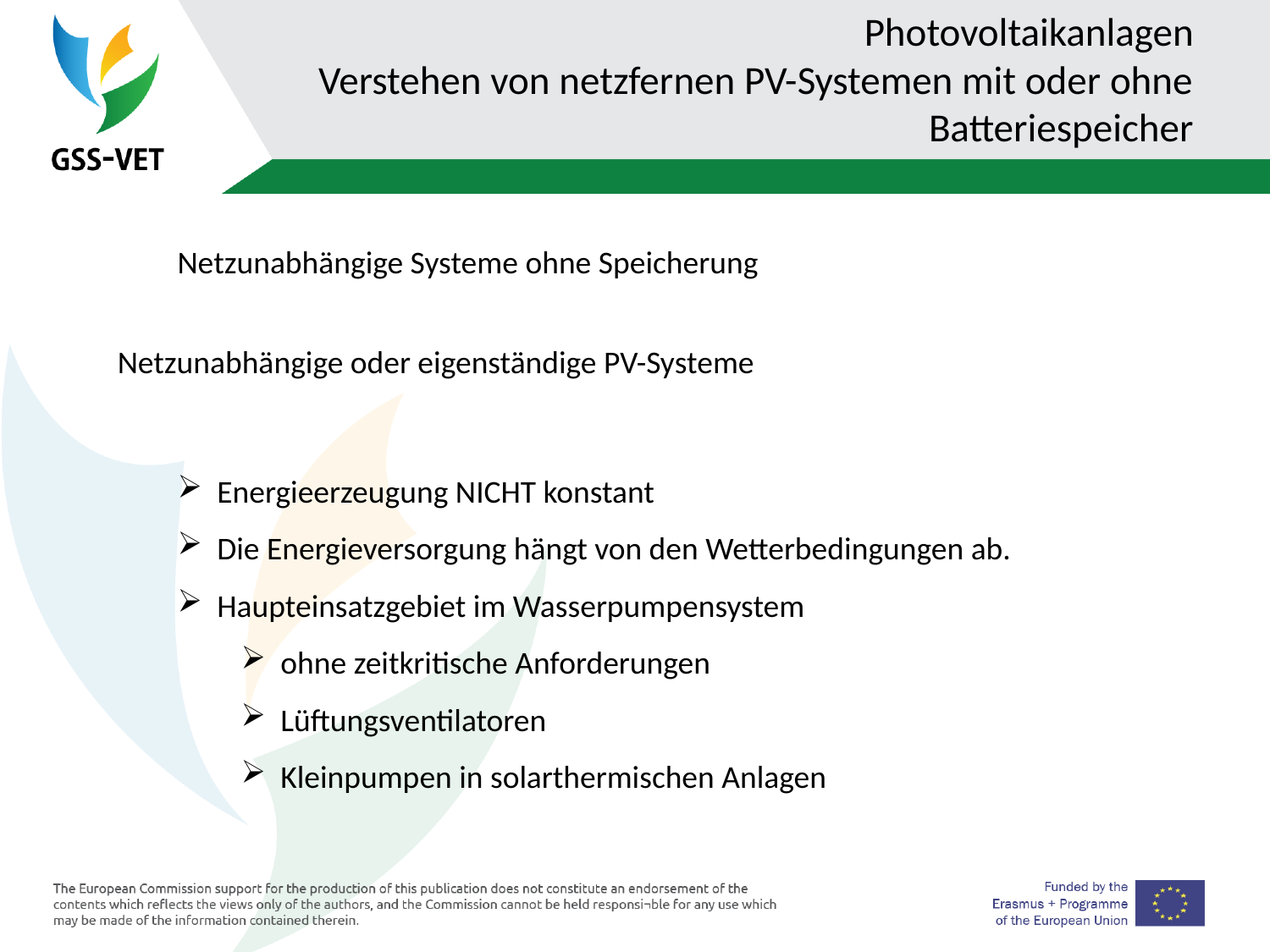

# Photovoltaikanlagen Verstehen von netzfernen PV-Systemen mit oder ohne Batteriespeicher
Netzunabhängige Systeme ohne Speicherung
Netzunabhängige oder eigenständige PV-Systeme
Energieerzeugung NICHT konstant
Die Energieversorgung hängt von den Wetterbedingungen ab.
Haupteinsatzgebiet im Wasserpumpensystem
ohne zeitkritische Anforderungen
Lüftungsventilatoren
Kleinpumpen in solarthermischen Anlagen